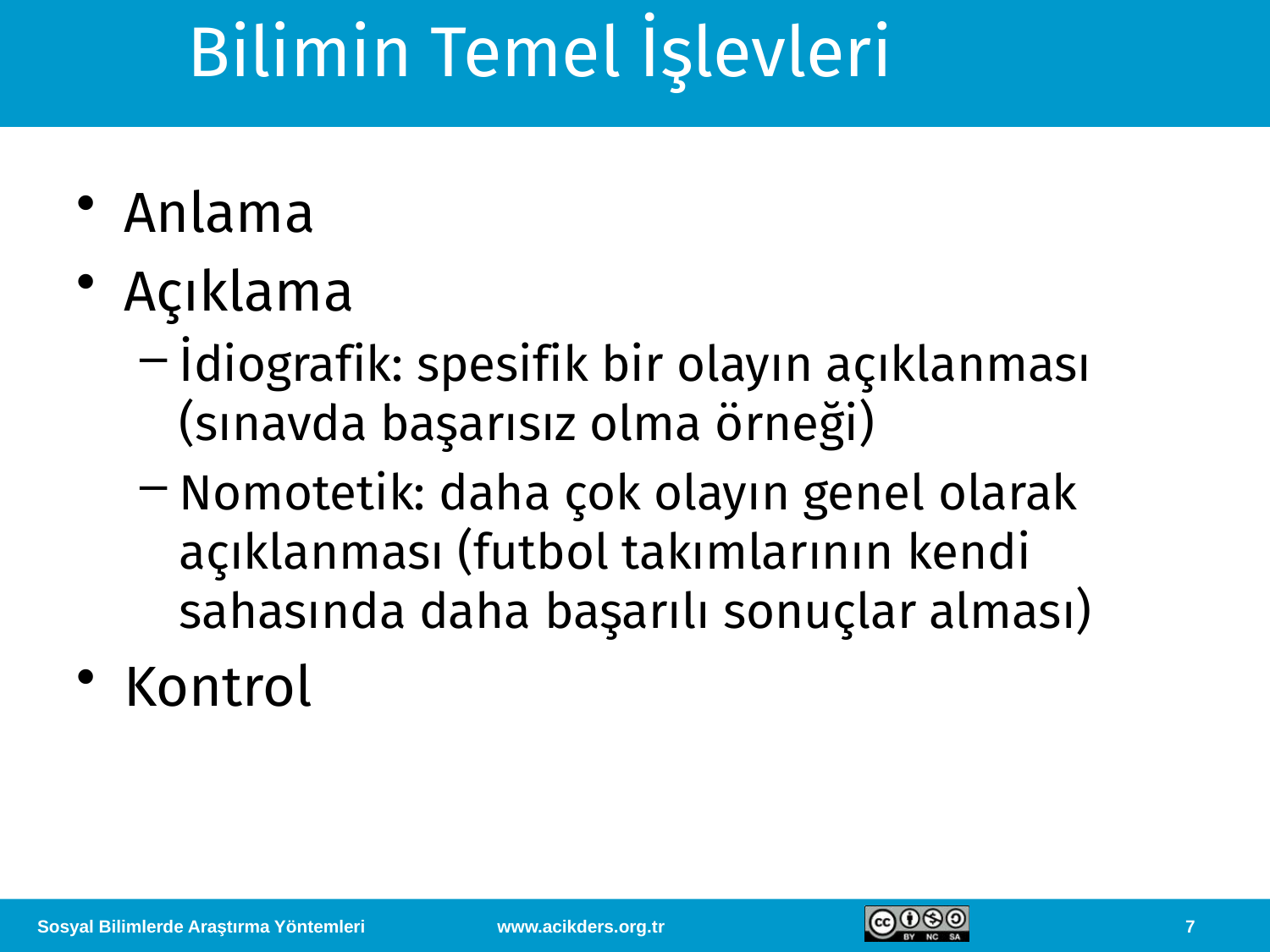

# Bilimin Temel İşlevleri
Anlama
Açıklama
İdiografik: spesifik bir olayın açıklanması (sınavda başarısız olma örneği)
Nomotetik: daha çok olayın genel olarak açıklanması (futbol takımlarının kendi sahasında daha başarılı sonuçlar alması)
Kontrol